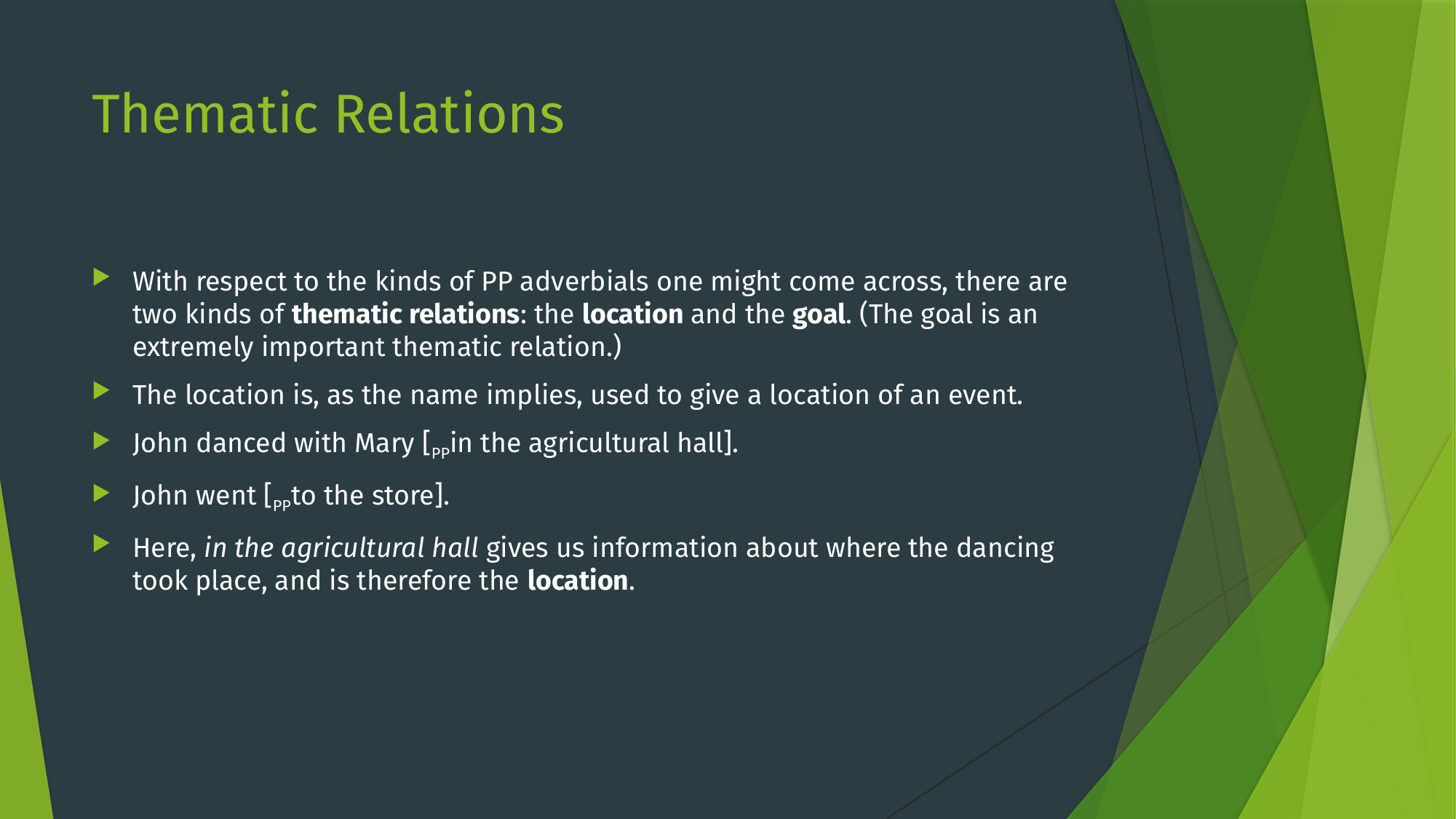

# Thematic Relations
With respect to the kinds of PP adverbials one might come across, there are two kinds of thematic relations: the location and the goal. (The goal is an extremely important thematic relation.)
The location is, as the name implies, used to give a location of an event.
John danced with Mary [PPin the agricultural hall].
John went [PPto the store].
Here, in the agricultural hall gives us information about where the dancing took place, and is therefore the location.